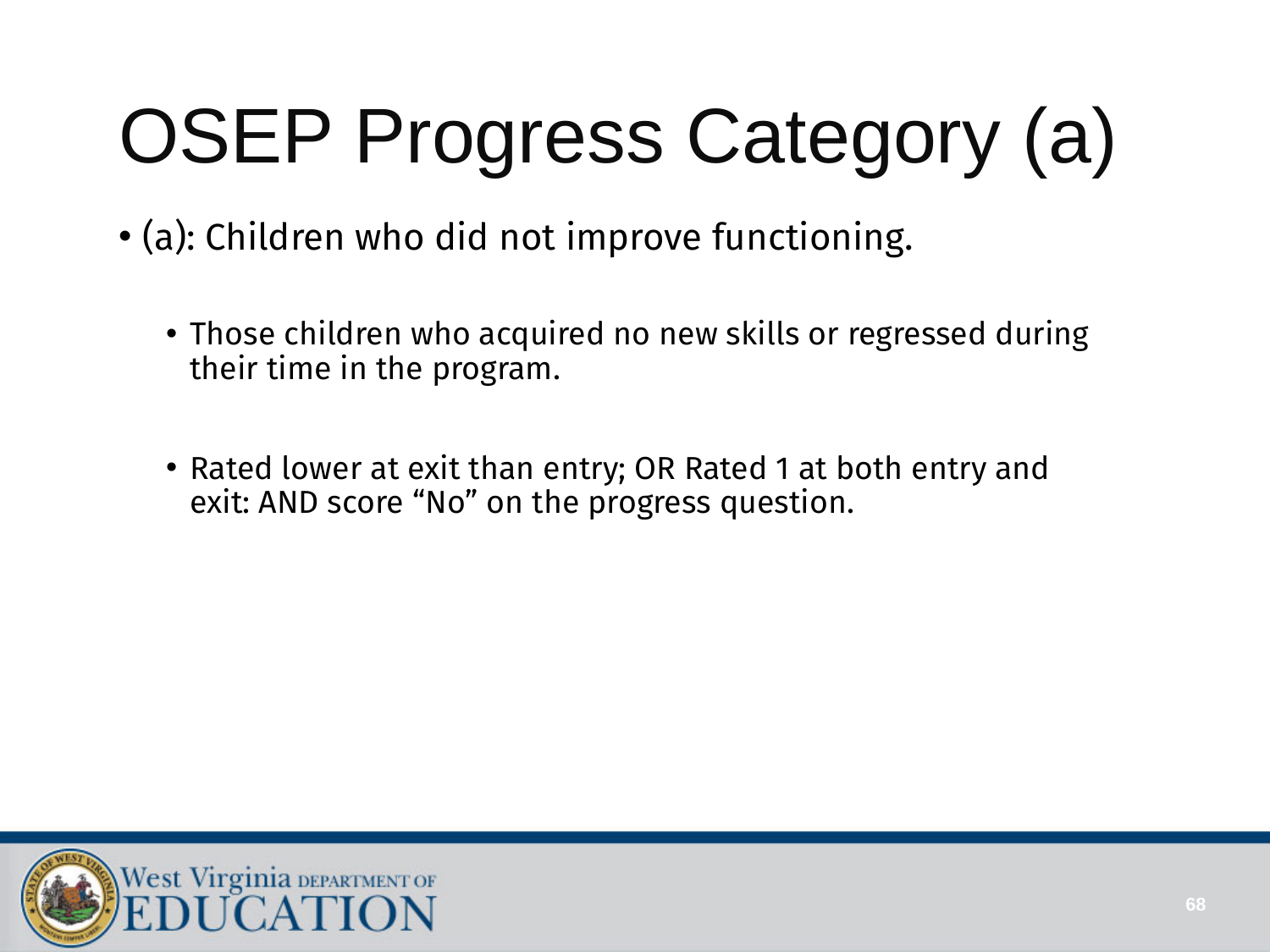

# OSEP Progress Category (a)
(a): Children who did not improve functioning.

Those children who acquired no new skills or regressed during their time in the program.

Rated lower at exit than entry; OR Rated 1 at both entry and exit: AND score “No” on the progress question.
68